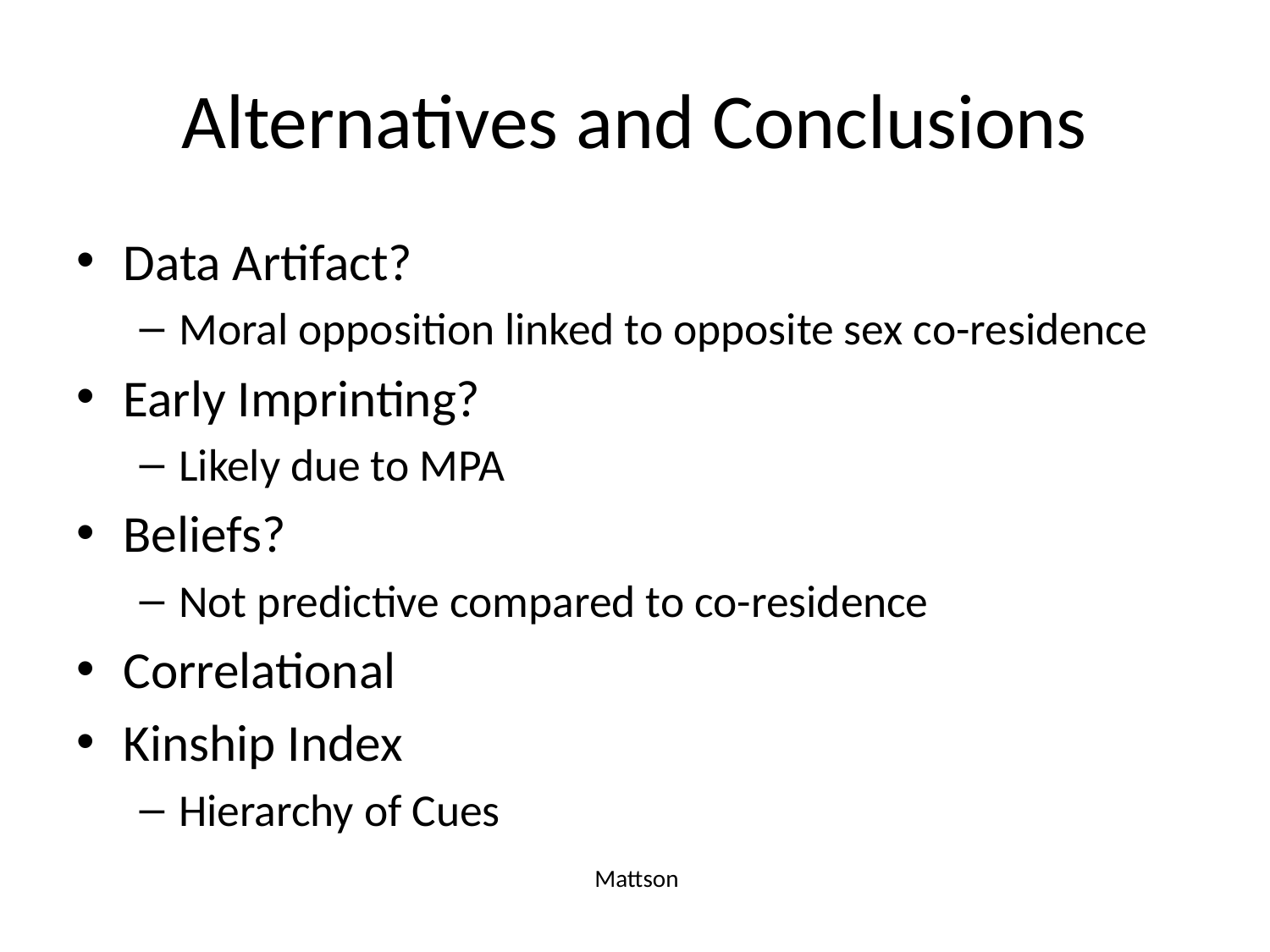

# Alternatives and Conclusions
Data Artifact?
Moral opposition linked to opposite sex co-residence
Early Imprinting?
Likely due to MPA
Beliefs?
Not predictive compared to co-residence
Correlational
Kinship Index
Hierarchy of Cues
Mattson